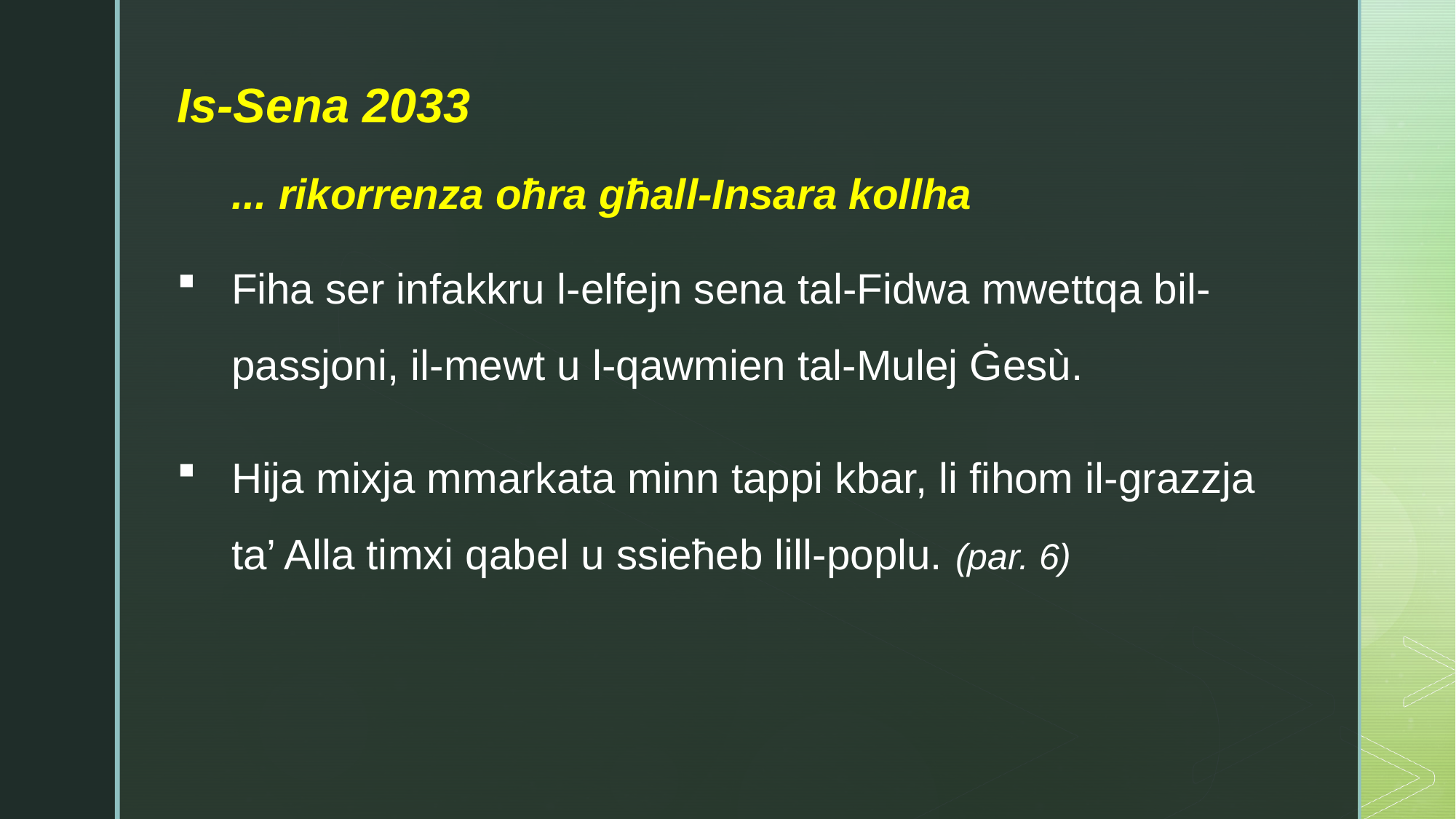

Is-Sena 2033
... rikorrenza oħra għall-Insara kollha
Fiha ser infakkru l-elfejn sena tal-Fidwa mwettqa bil-passjoni, il-mewt u l-qawmien tal-Mulej Ġesù.
Hija mixja mmarkata minn tappi kbar, li fihom il-grazzja ta’ Alla timxi qabel u ssieħeb lill-poplu. (par. 6)